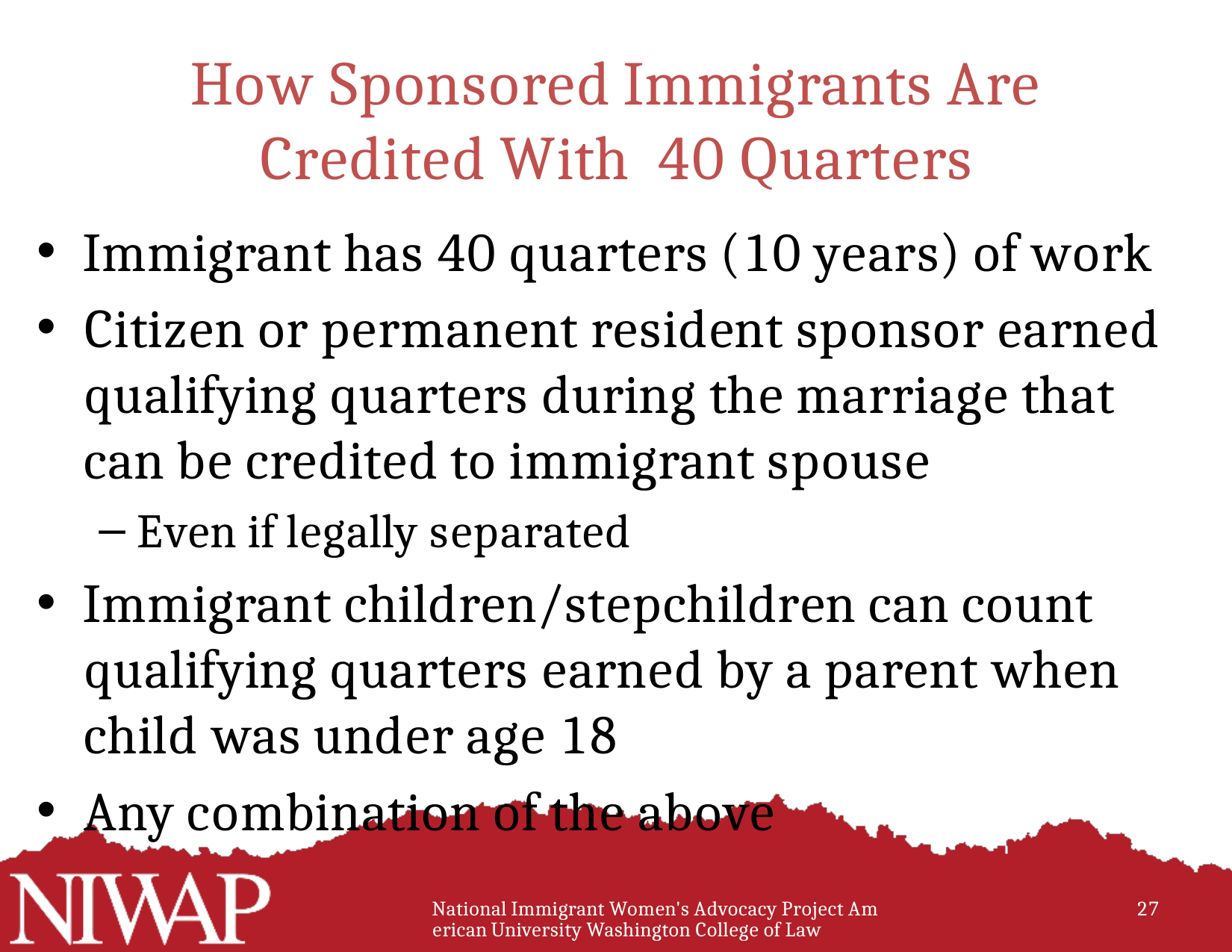

# How Sponsored Immigrants Are Credited With  40 Quarters
Immigrant has 40 quarters (10 years) of work
Citizen or permanent resident sponsor earned qualifying quarters during the marriage that can be credited to immigrant spouse
Even if legally separated
Immigrant children/stepchildren can count qualifying quarters earned by a parent when child was under age 18
Any combination of the above

National Immigrant Women's Advocacy Project American University Washington College of Law
27